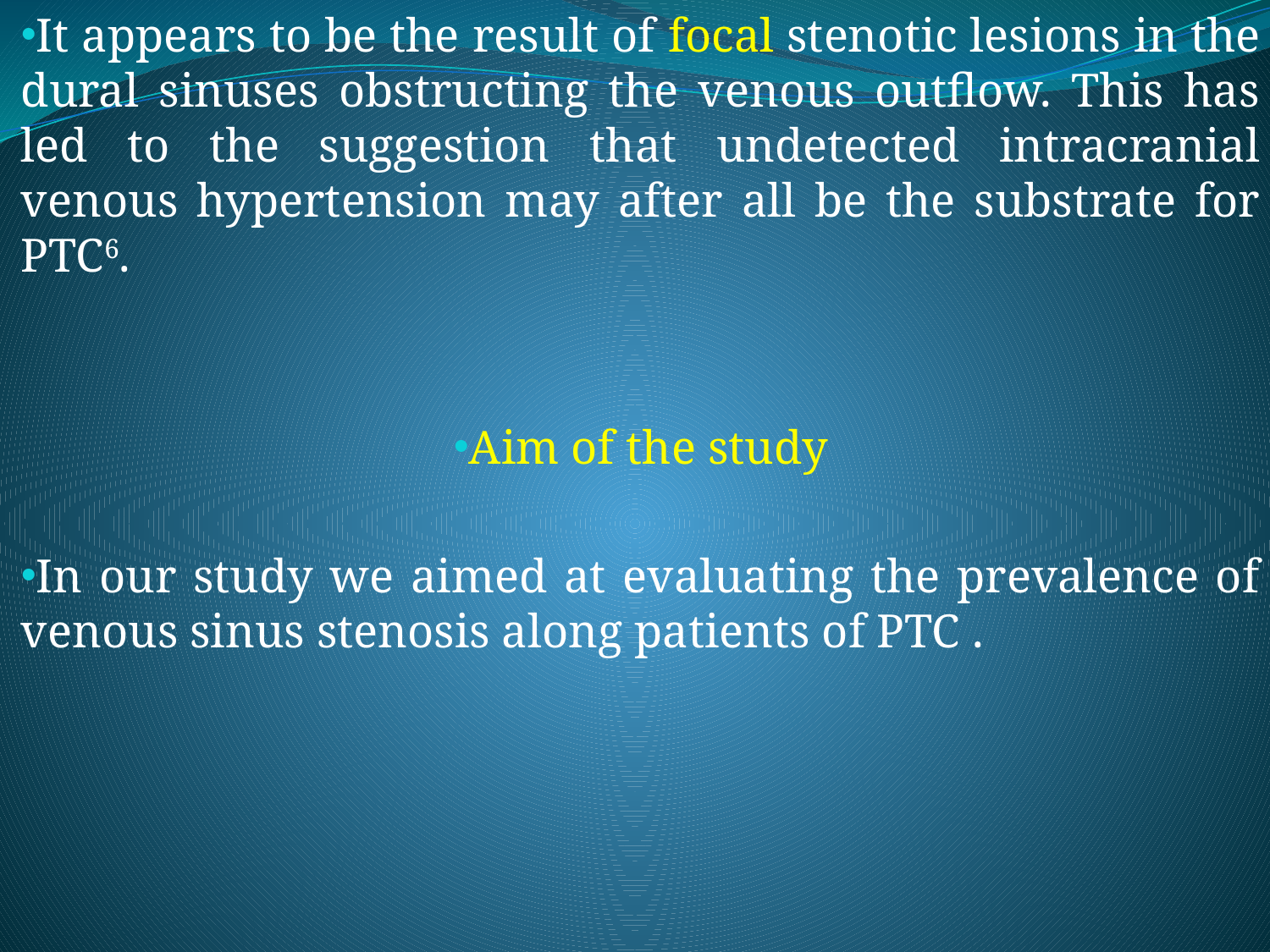

It appears to be the result of focal stenotic lesions in the dural sinuses obstructing the venous outflow. This has led to the suggestion that undetected intracranial venous hypertension may after all be the substrate for PTC6.

Aim of the study

In our study we aimed at evaluating the prevalence of venous sinus stenosis along patients of PTC .